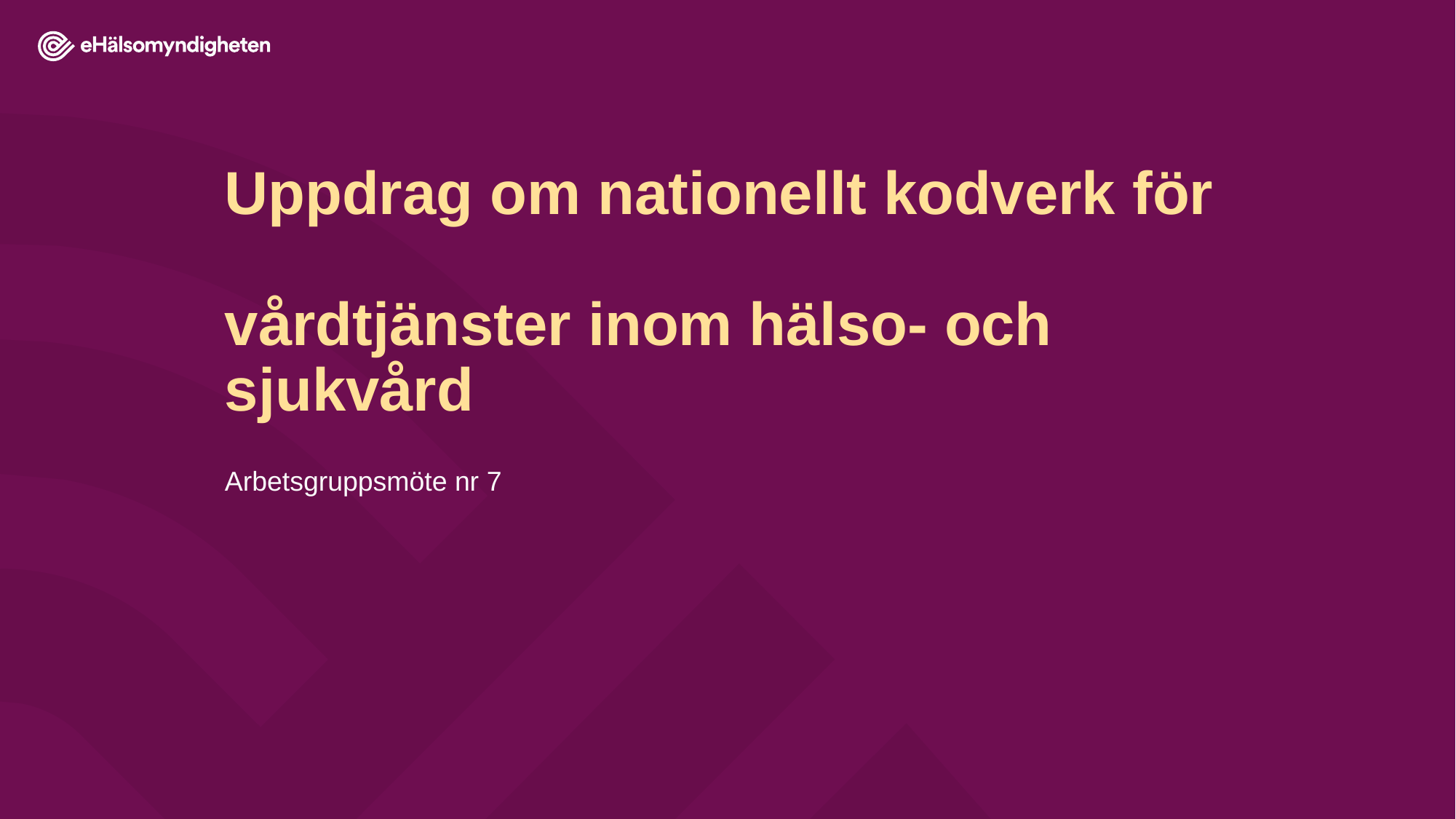

# Uppdrag om nationellt kodverk för vårdtjänster inom hälso- och sjukvård
Arbetsgruppsmöte nr 7